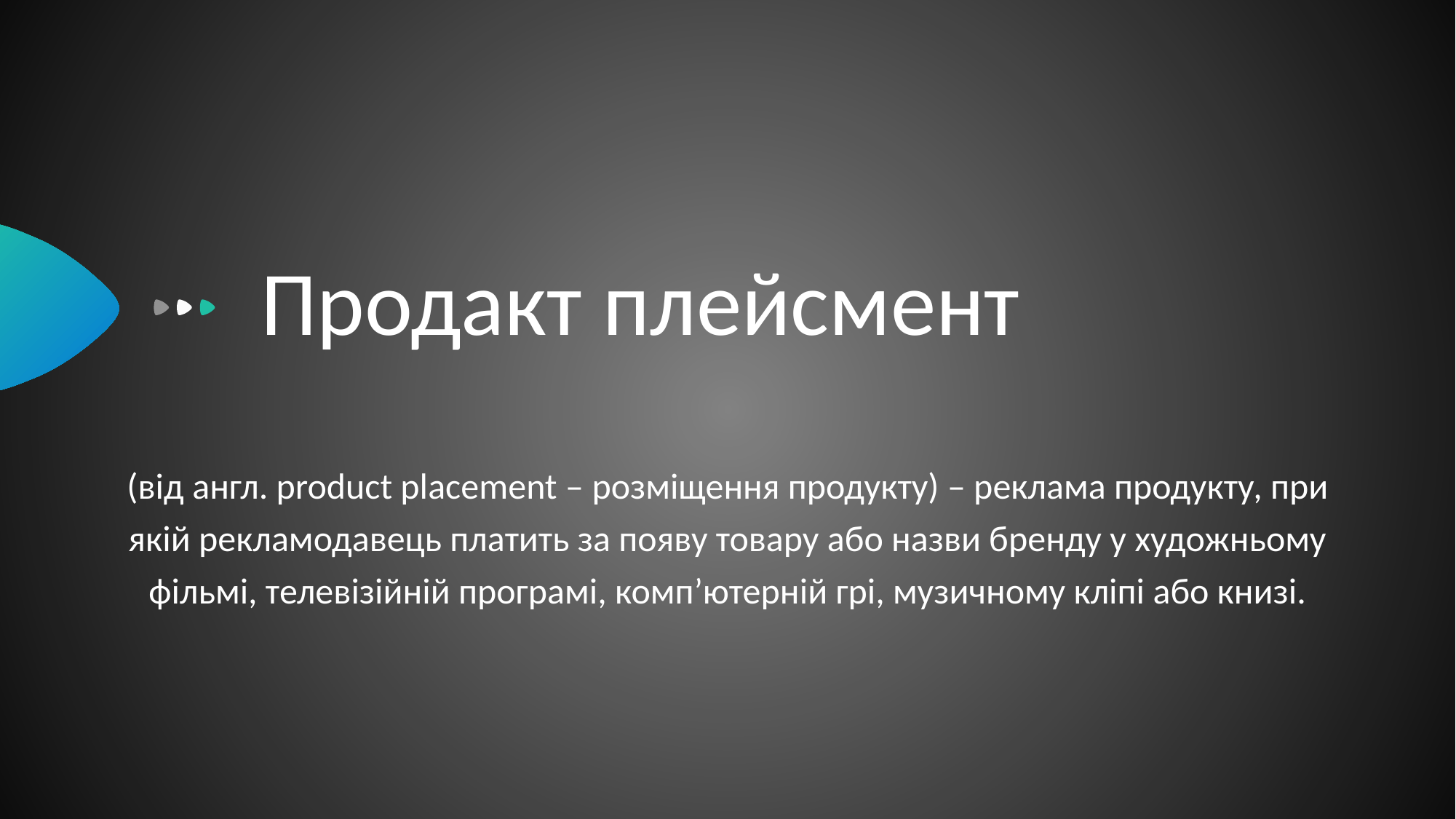

Продакт плейсмент

(від англ. product placement – розміщення продукту) – реклама продукту, при якій рекламодавець платить за появу товару або назви бренду у художньому фільмі, телевізійній програмі, комп’ютерній грі, музичному кліпі або книзі.